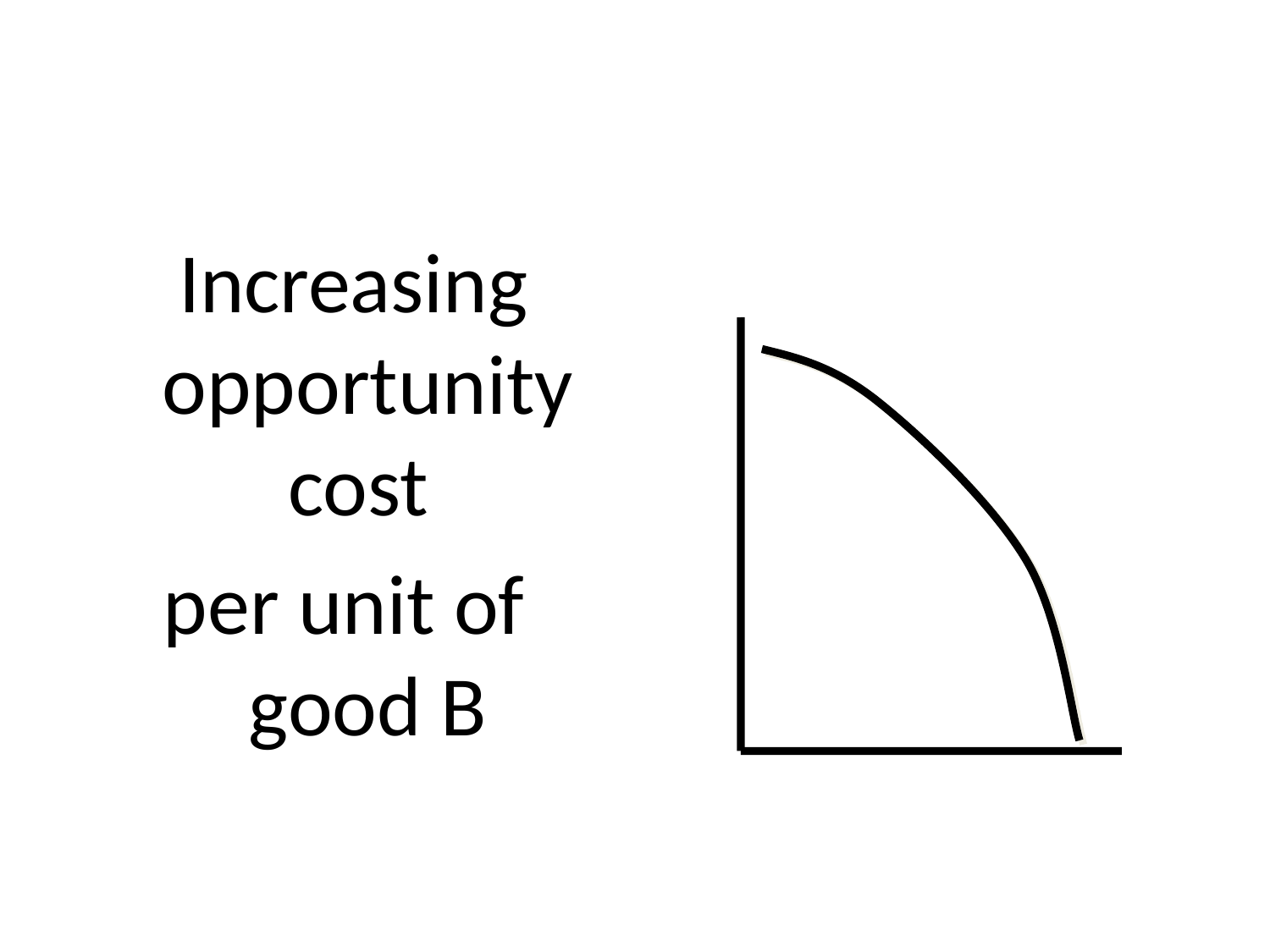

#
 Increasing opportunity cost
per unit of good B

Good B

Good A